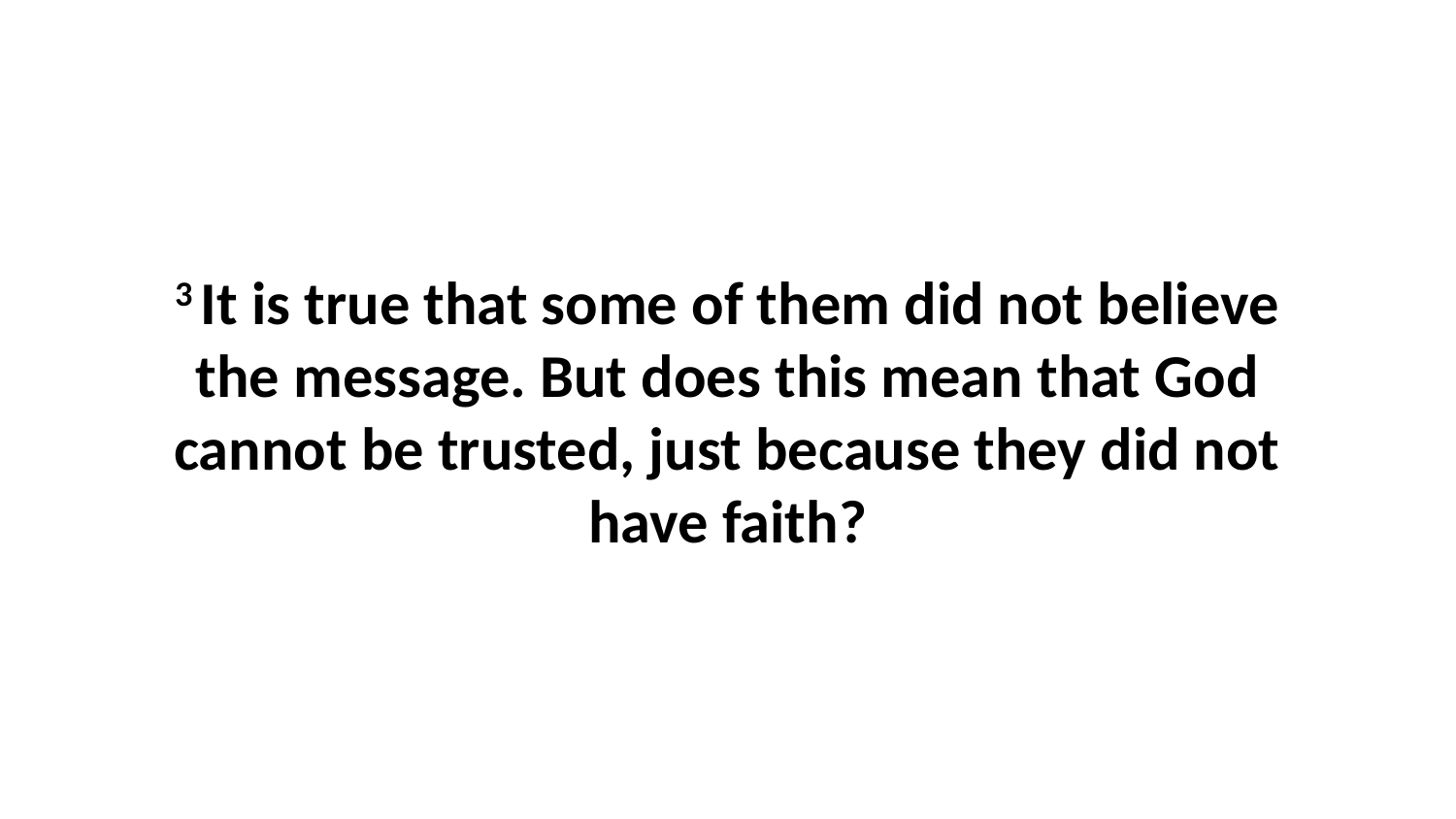

3 It is true that some of them did not believe the message. But does this mean that God cannot be trusted, just because they did not have faith?